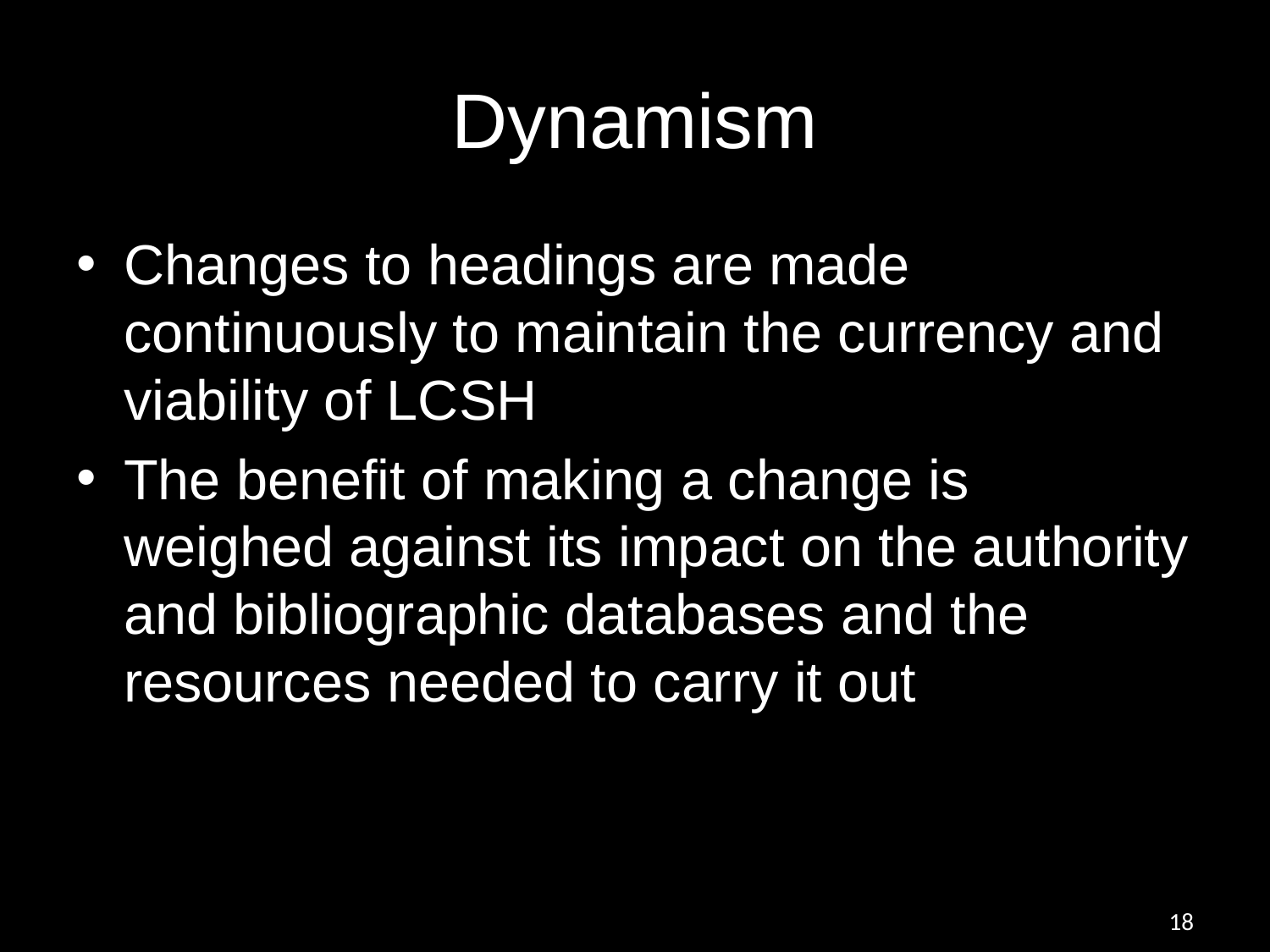

# Dynamism
Changes to headings are made continuously to maintain the currency and viability of LCSH
The benefit of making a change is weighed against its impact on the authority and bibliographic databases and the resources needed to carry it out
18